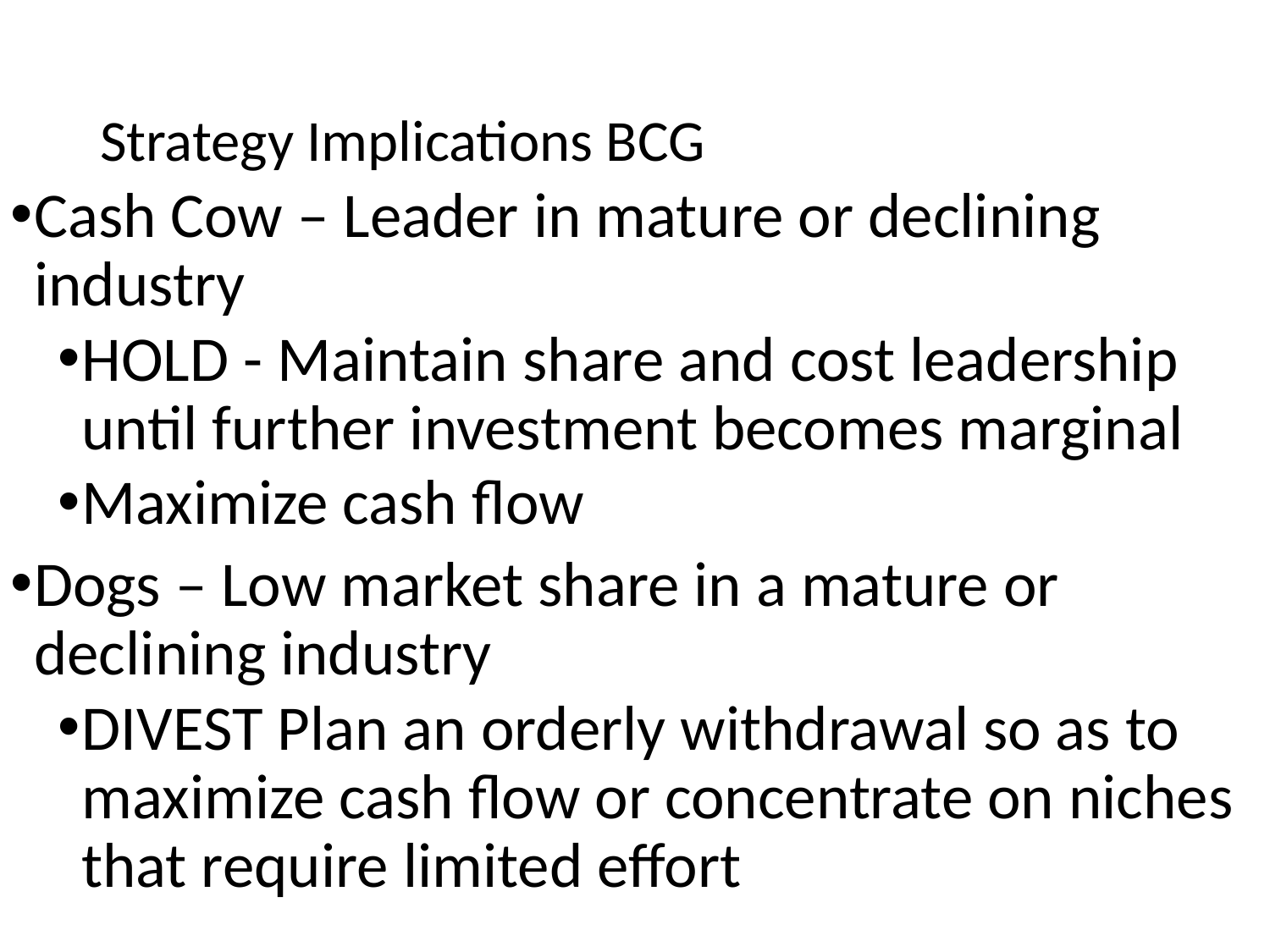

# Strategy Implications BCG
Cash Cow – Leader in mature or declining industry
HOLD - Maintain share and cost leadership until further investment becomes marginal
Maximize cash flow
Dogs – Low market share in a mature or declining industry
DIVEST Plan an orderly withdrawal so as to maximize cash flow or concentrate on niches that require limited effort